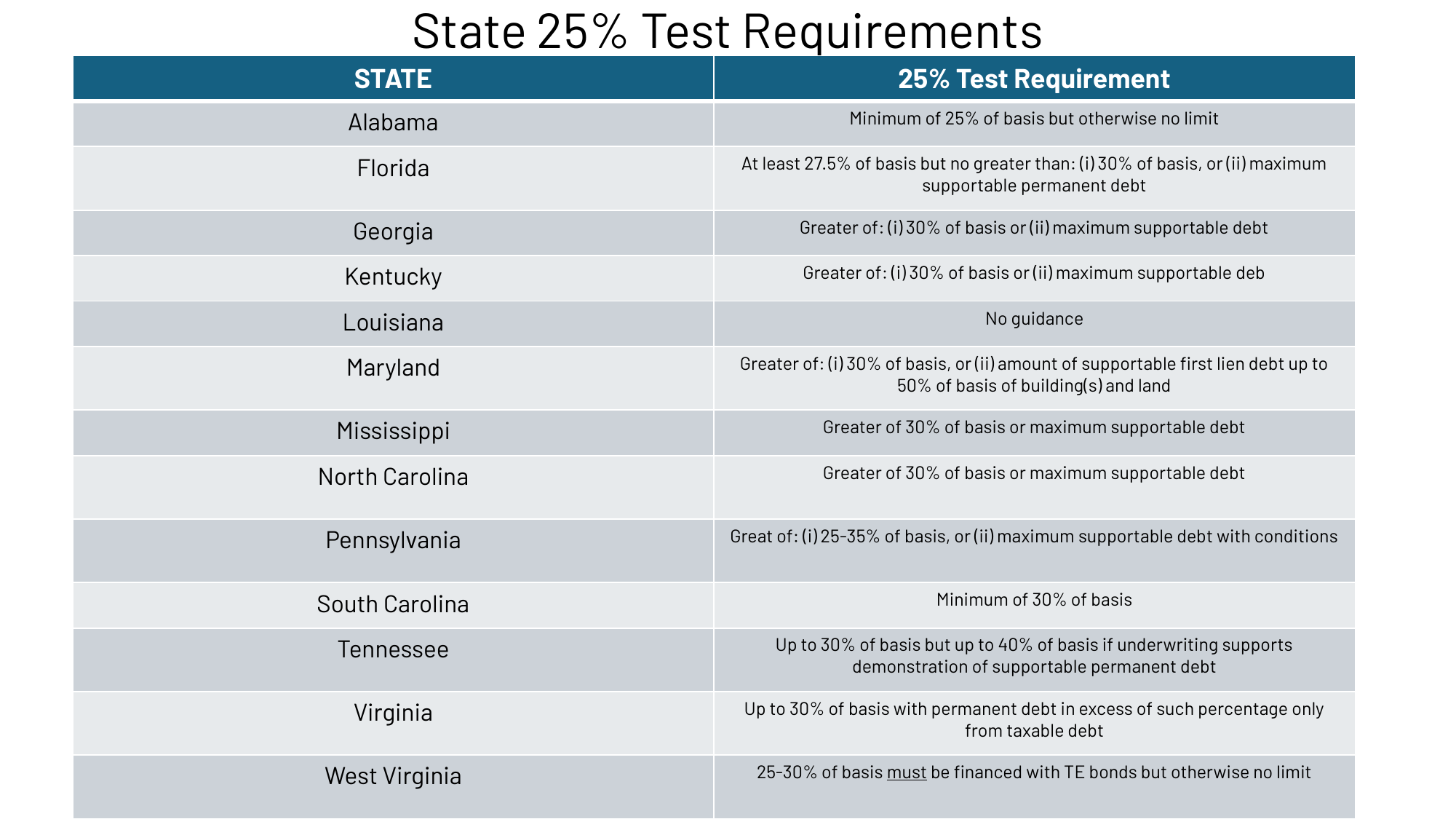

# State 25% Test Requirements
| STATE | 25% Test Requirement |
| --- | --- |
| Alabama | Minimum of 25% of basis but otherwise no limit |
| Florida | At least 27.5% of basis but no greater than: (i) 30% of basis, or (ii) maximum supportable permanent debt |
| Georgia | Greater of: (i) 30% of basis or (ii) maximum supportable debt |
| Kentucky | Greater of: (i) 30% of basis or (ii) maximum supportable deb |
| Louisiana | No guidance |
| Maryland | Greater of: (i) 30% of basis, or (ii) amount of supportable first lien debt up to 50% of basis of building(s) and land |
| Mississippi | Greater of 30% of basis or maximum supportable debt |
| North Carolina | Greater of 30% of basis or maximum supportable debt |
| Pennsylvania | Great of: (i) 25-35% of basis, or (ii) maximum supportable debt with conditions |
| South Carolina | Minimum of 30% of basis |
| Tennessee | Up to 30% of basis but up to 40% of basis if underwriting supports demonstration of supportable permanent debt |
| Virginia | Up to 30% of basis with permanent debt in excess of such percentage only from taxable debt |
| West Virginia | 25-30% of basis must be financed with TE bonds but otherwise no limit |